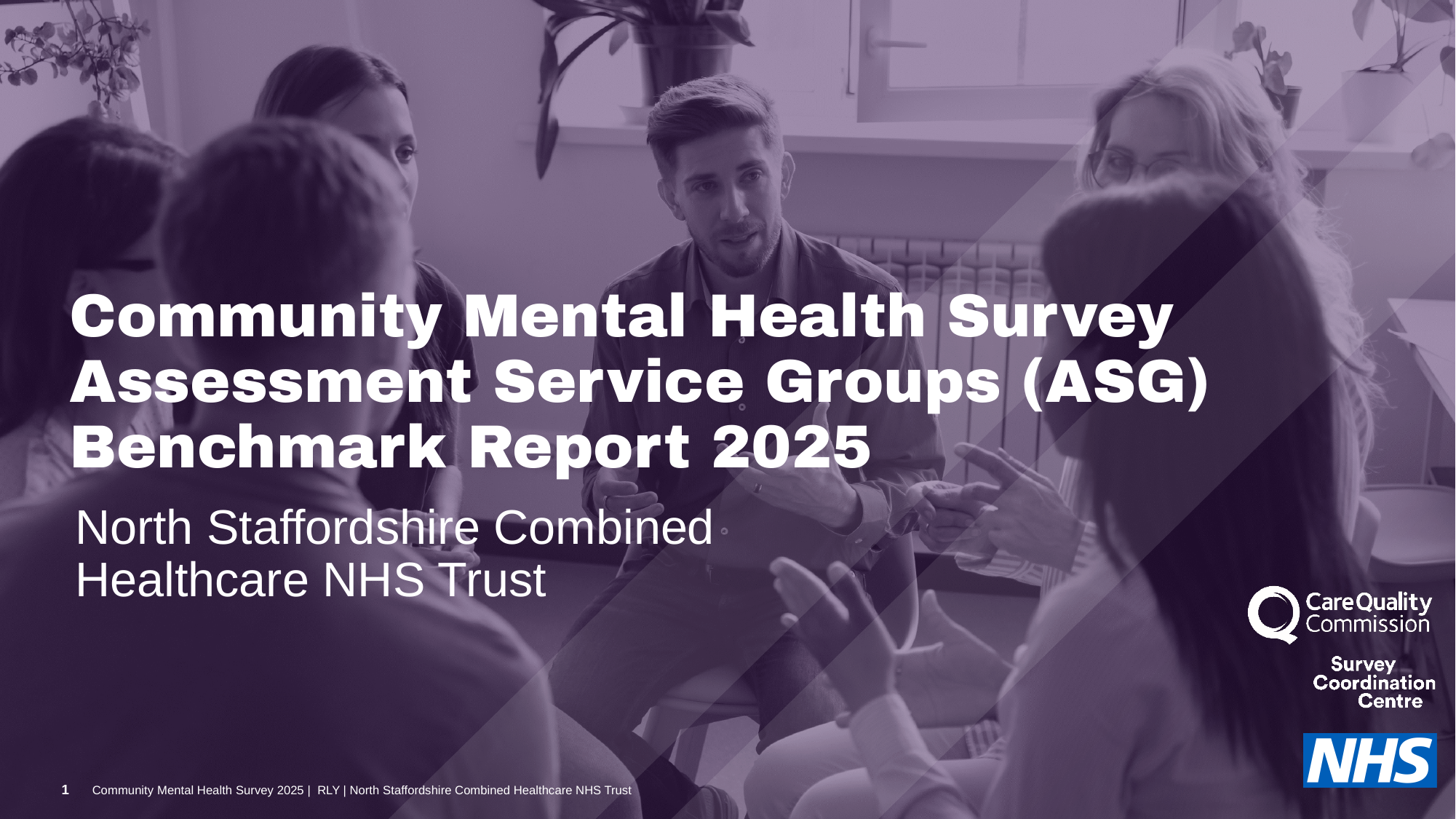

Community Mental Health Survey
Assessment Service Groups (ASG)
Benchmark Report 2025
# North Staffordshire Combined Healthcare NHS Trust
1